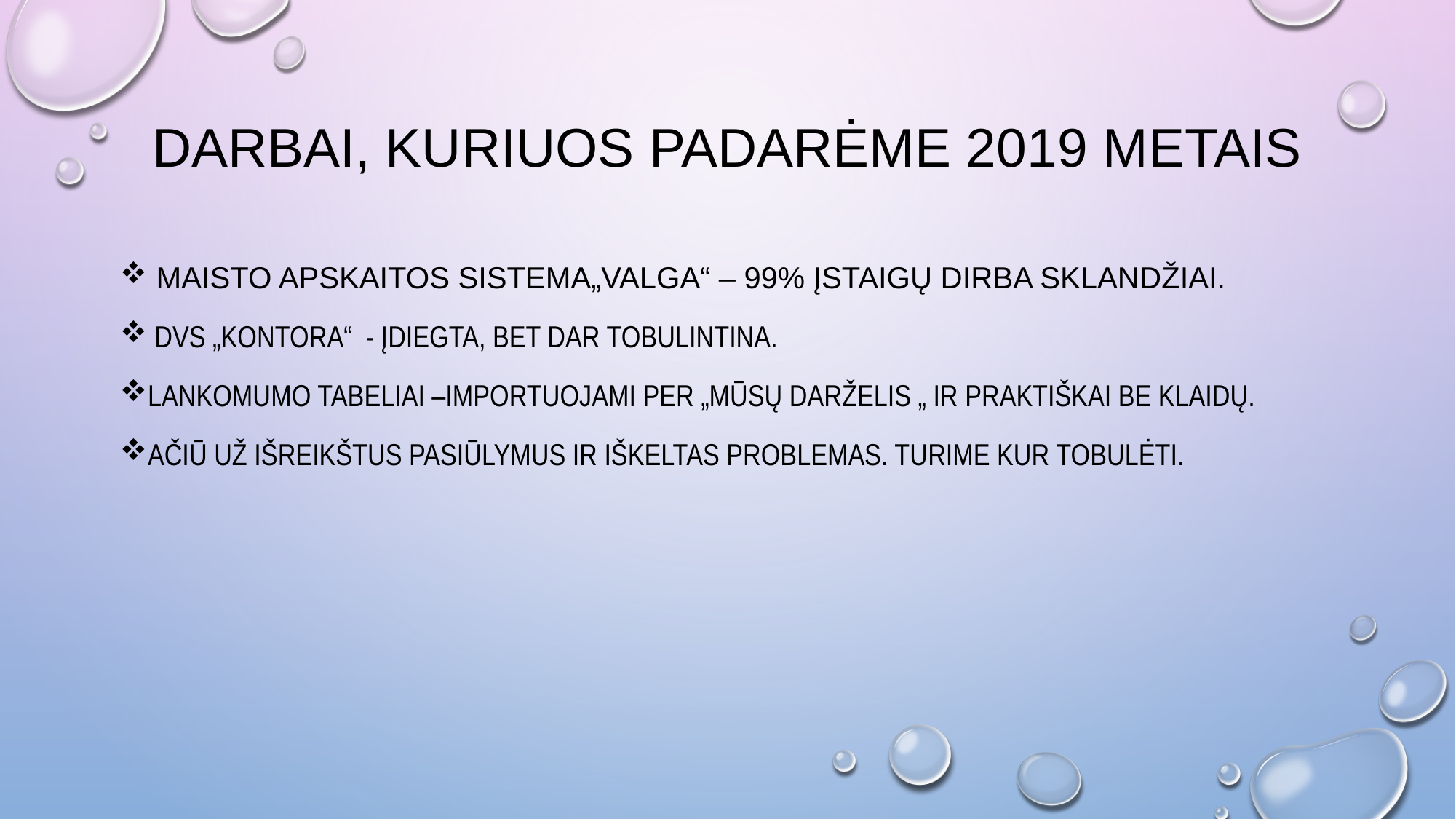

# Darbai, kuriuos padarėme 2019 metais
 maisto apskaitos sistema„VALGa“ – 99% Įstaigų dirba sklandžiai.
 DVS „KONTORA“  - Įdiegta, bet dar tobulintina.
Lankomumo tabeliai –importuojami per „mūsų darželis „ ir praktiškai be klaidų.
Ačiū už išreikštus pasiūlymus ir iškeltas problemas. Turime kur tobulėti.